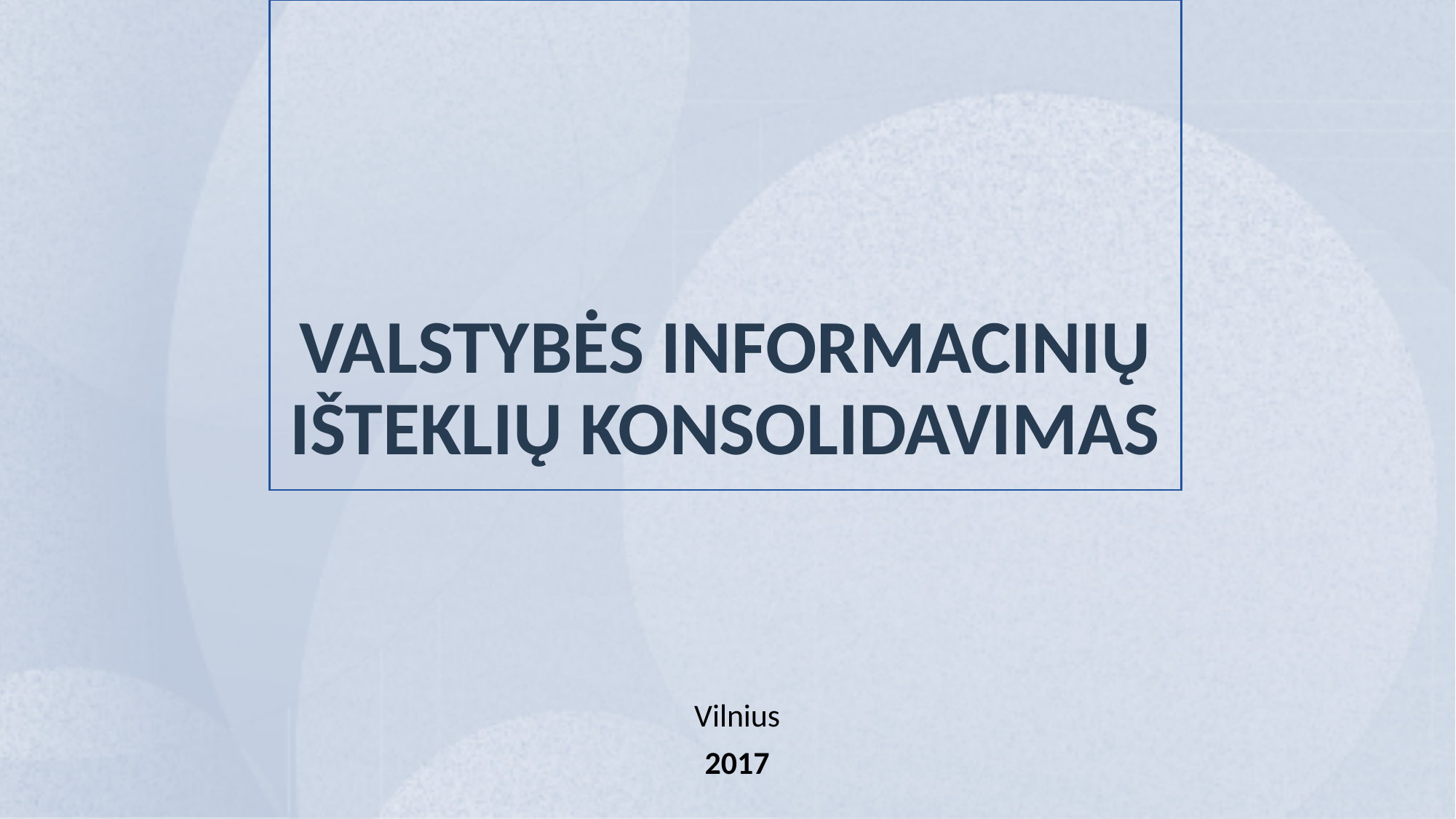

# VALSTYBĖS INFORMACINIŲ IŠTEKLIŲ KONSOLIDAVIMAS
Vilnius
2017